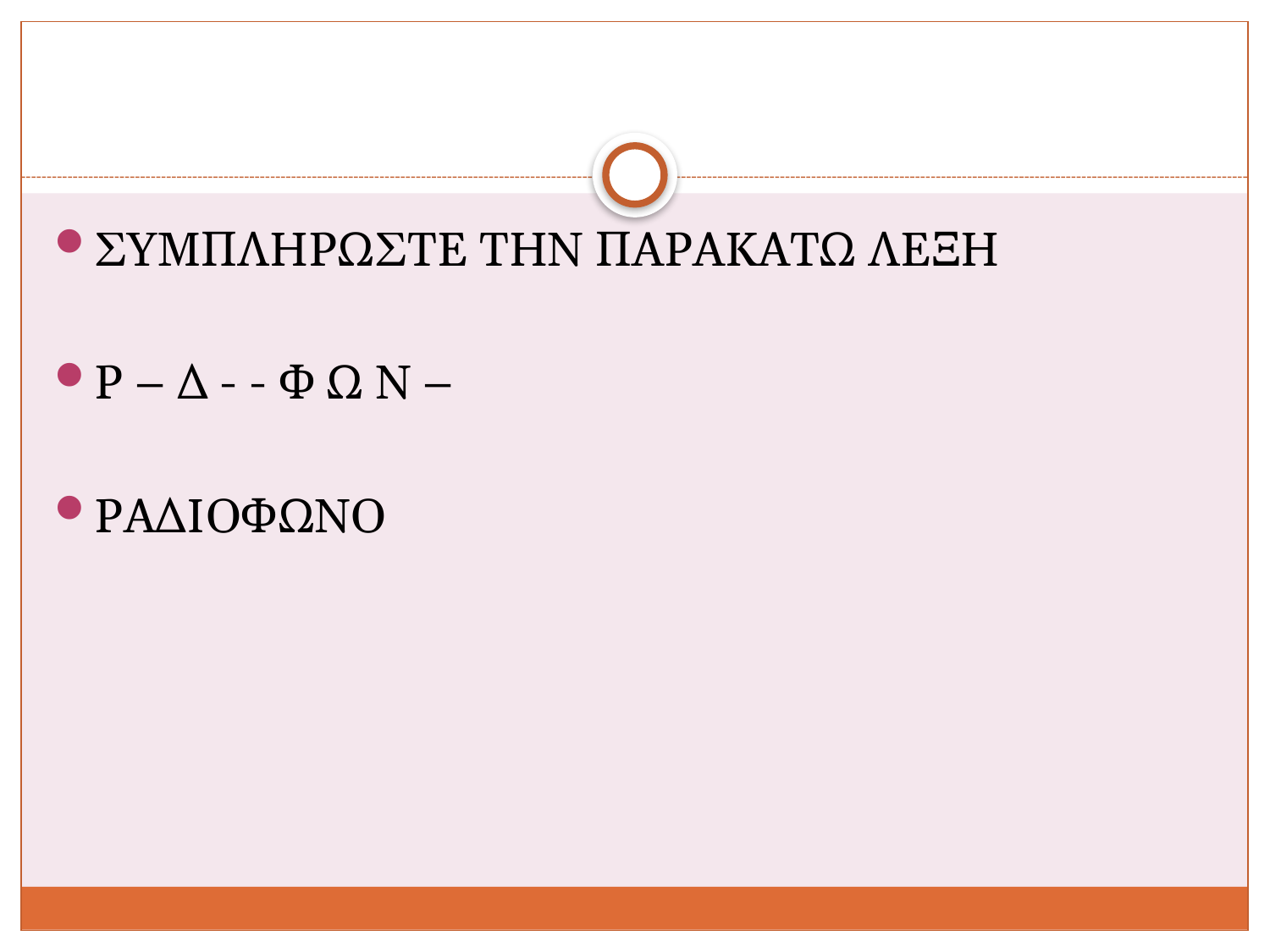

#
ΣΥΜΠΛΗΡΩΣΤΕ ΤΗΝ ΠΑΡΑΚΑΤΩ ΛΕΞΗ

Ρ – Δ - - Φ Ω Ν –

ΡΑΔΙΟΦΩΝΟ